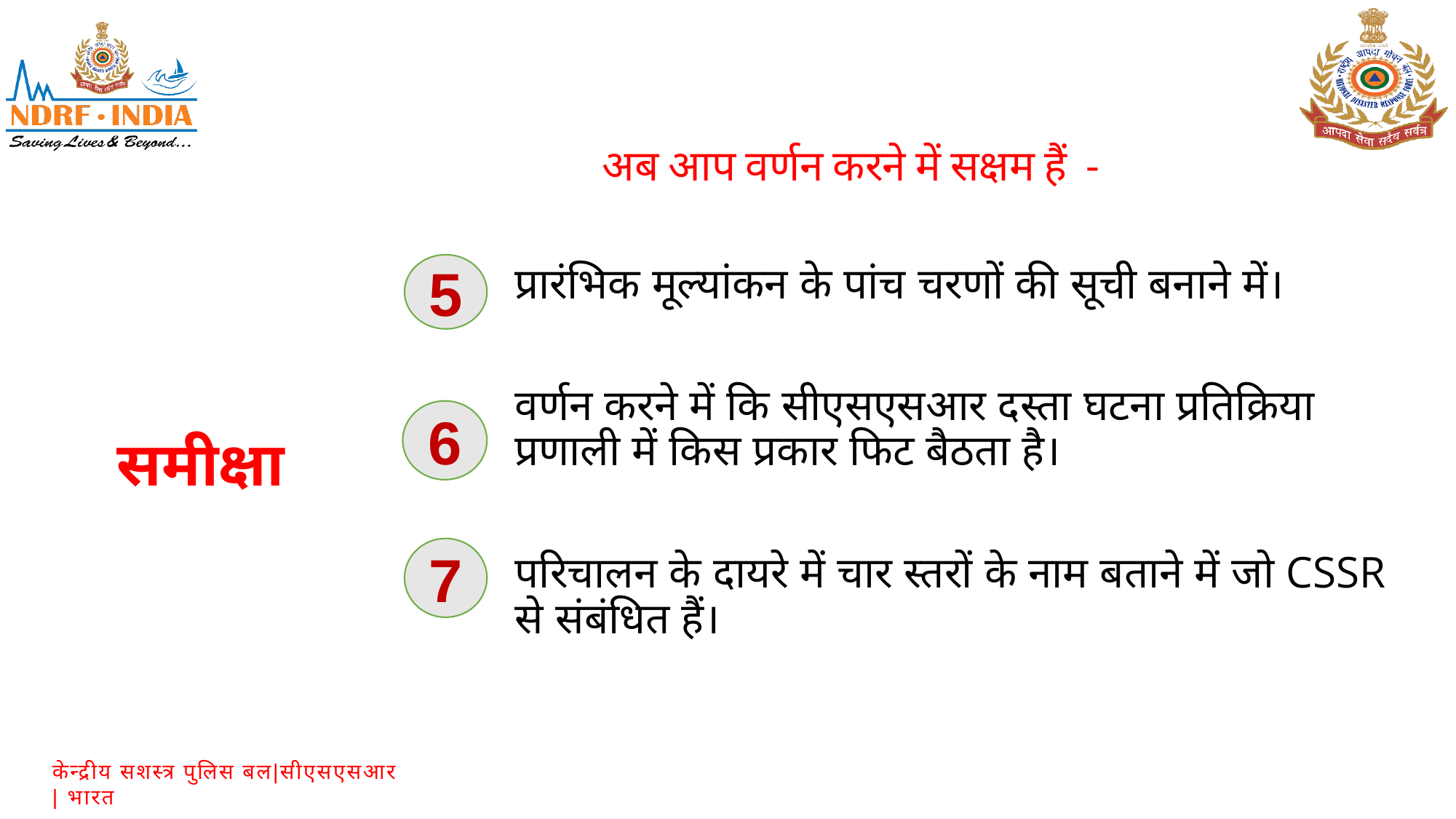

अब आप वर्णन करने में सक्षम हैं  -

प्रारंभिक मूल्यांकन के पांच चरणों की सूची बनाने में।

वर्णन करने में कि सीएसएसआर दस्ता घटना प्रतिक्रिया प्रणाली में किस प्रकार फिट बैठता है।

परिचालन के दायरे में चार स्तरों के नाम बताने में जो CSSR से संबंधित हैं।

5
6
समीक्षा
7